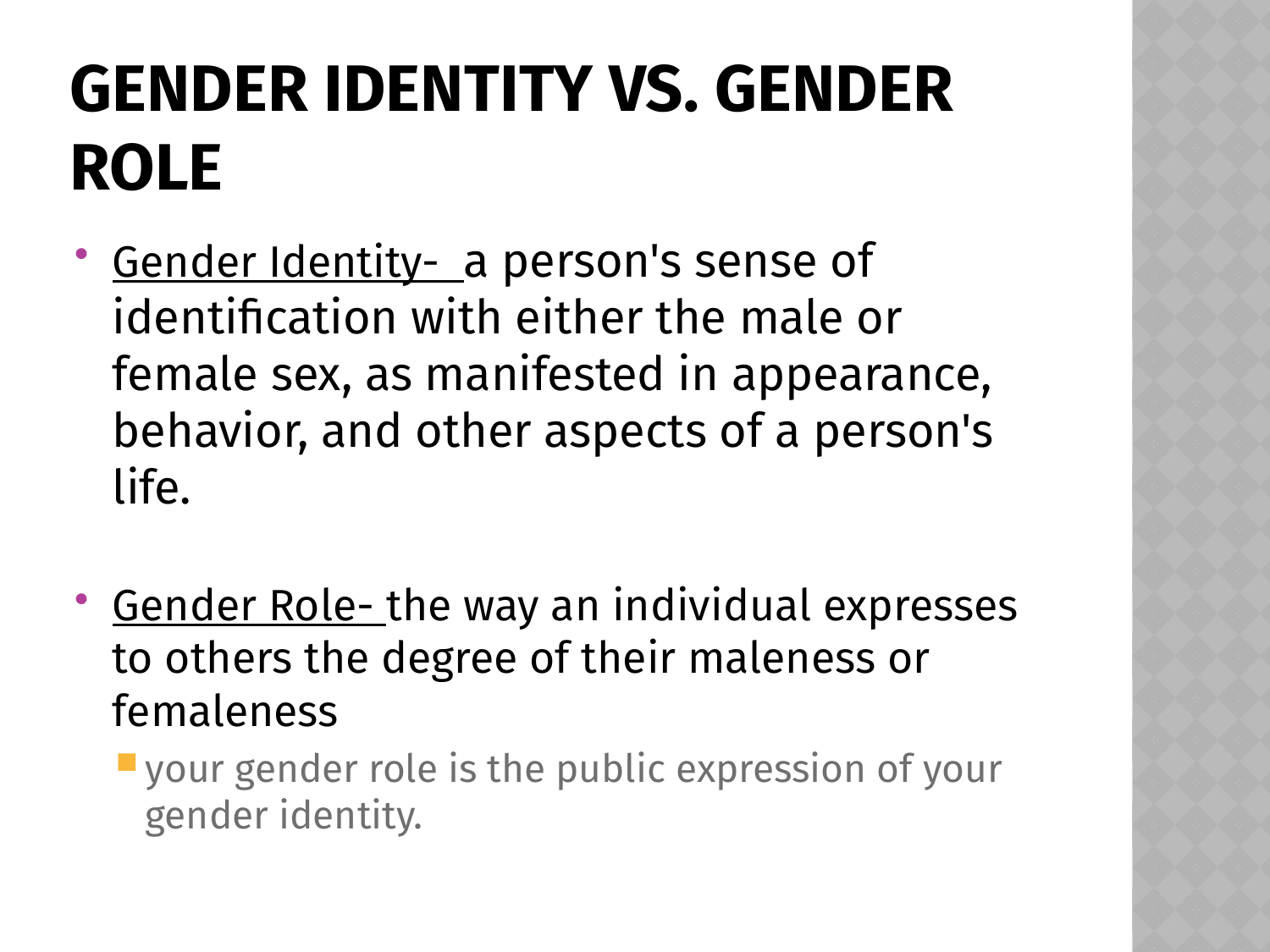

# Gender Identity vs. Gender Role
Gender Identity-  a person's sense of identification with either the male or female sex, as manifested in appearance, behavior, and other aspects of a person's life.
Gender Role- the way an individual expresses to others the degree of their maleness or femaleness
your gender role is the public expression of your gender identity.